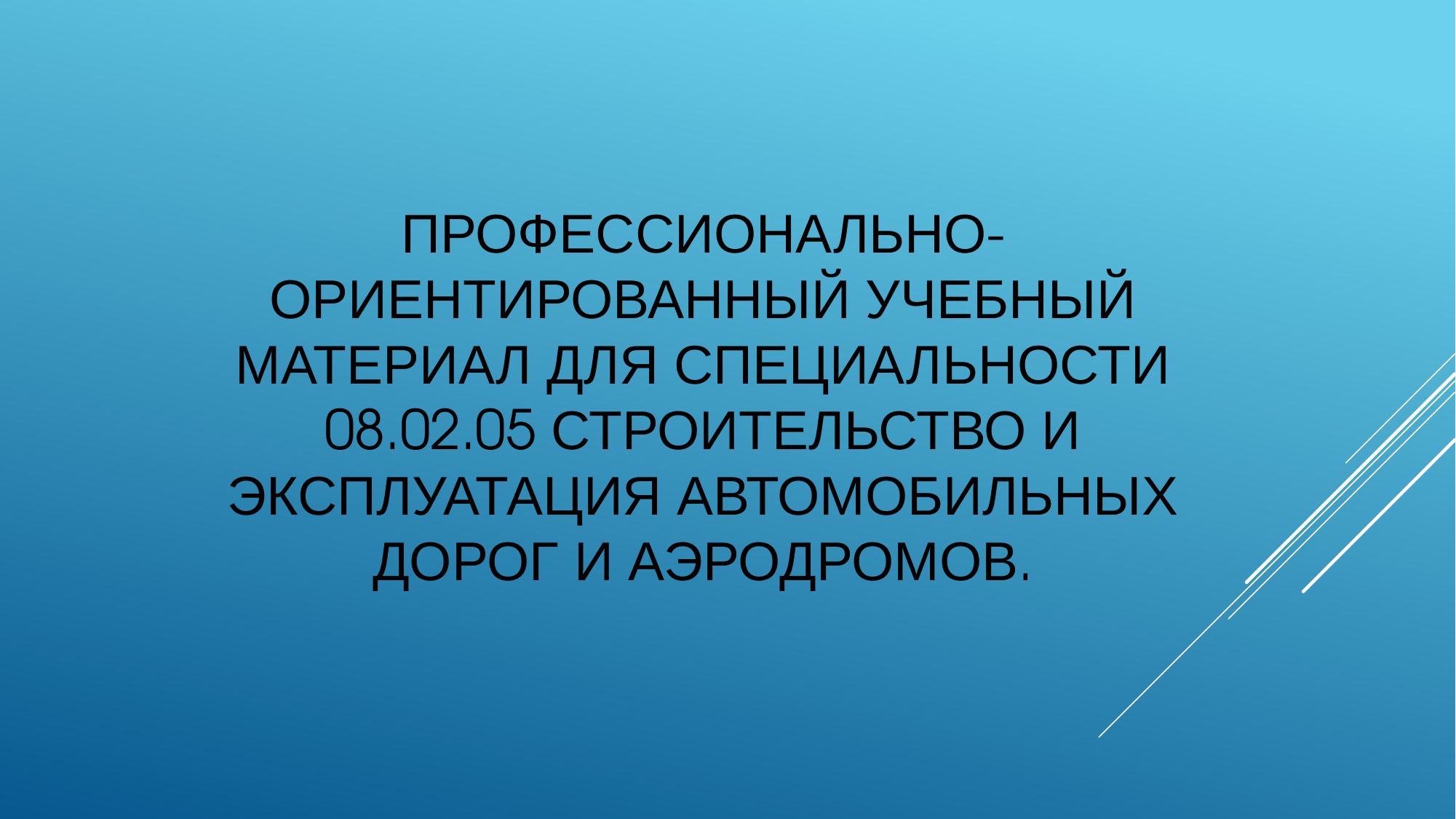

# Профессионально- ориентированный учебный материал для специальности 08.02.05 СТРОИТЕЛЬСТВО И ЭКСПЛУАТАЦИЯ АВТОМОБИЛЬНЫХ ДОРОГ И АЭРОДРОМОВ.